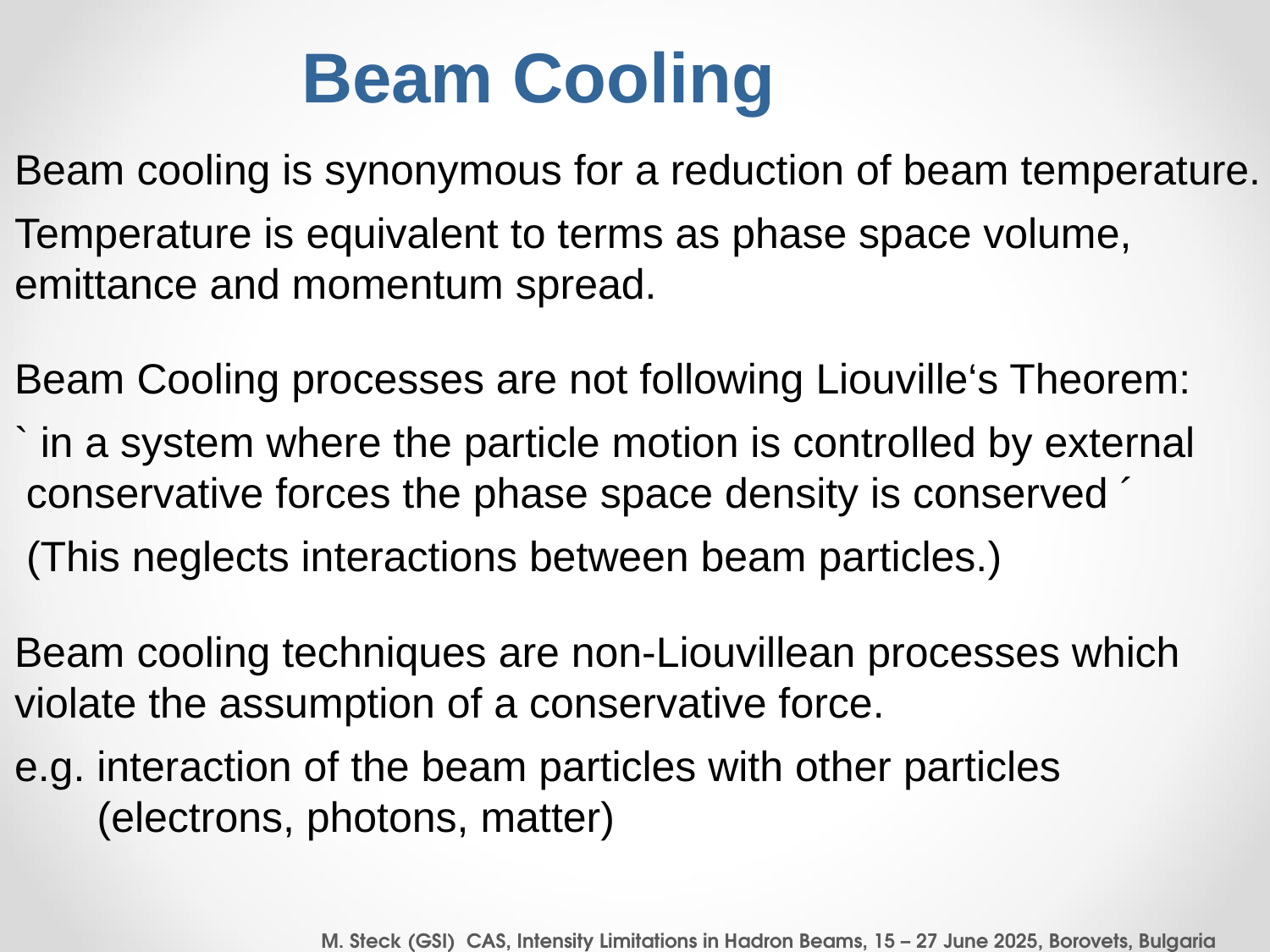

Beam Cooling
Beam cooling is synonymous for a reduction of beam temperature.
Temperature is equivalent to terms as phase space volume,
emittance and momentum spread.

Beam Cooling processes are not following Liouville‘s Theorem:
` in a system where the particle motion is controlled by external
 conservative forces the phase space density is conserved ´
 (This neglects interactions between beam particles.)

Beam cooling techniques are non-Liouvillean processes which
violate the assumption of a conservative force.
e.g. interaction of the beam particles with other particles
       (electrons, photons, matter)